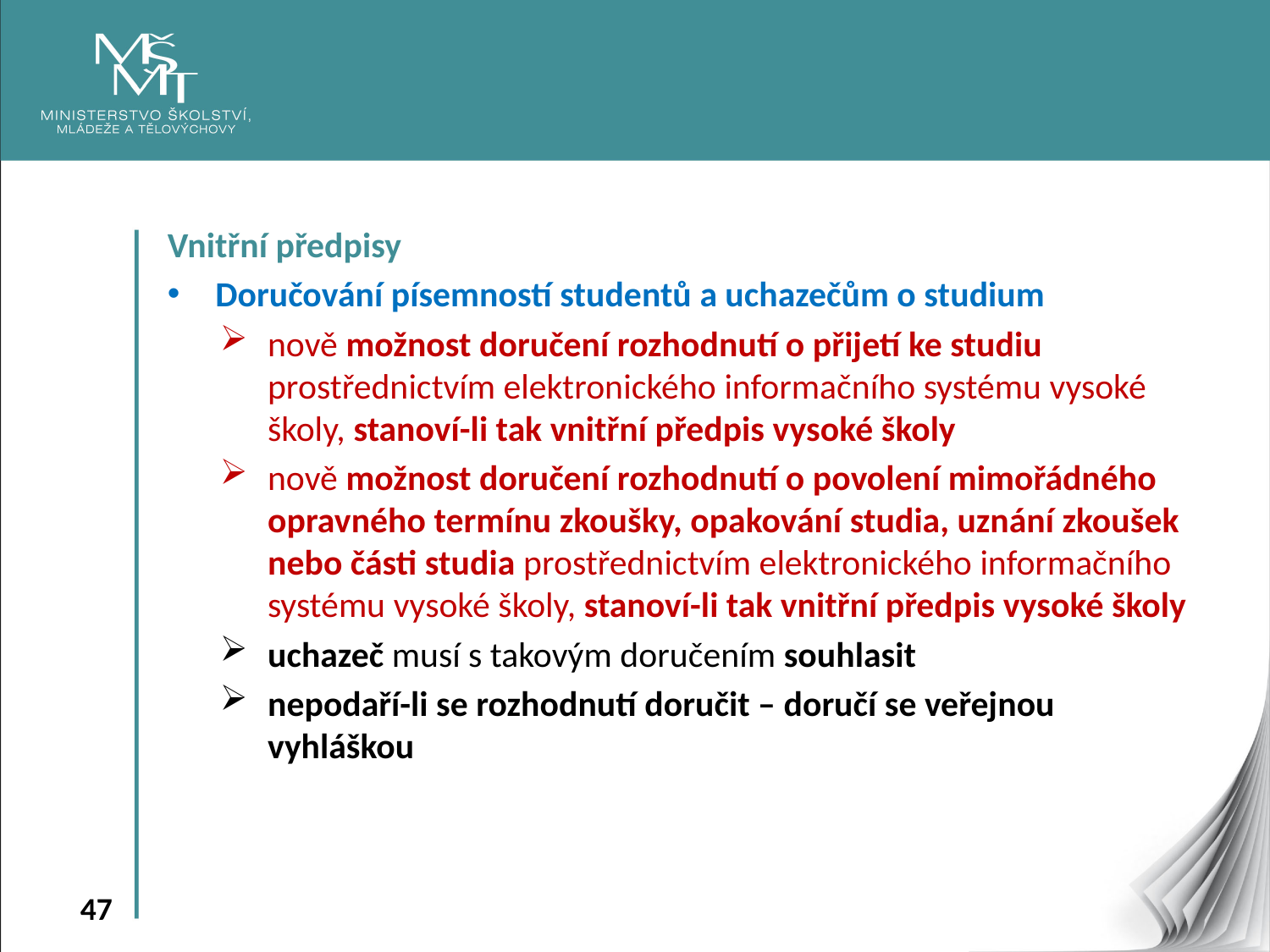

Vnitřní předpisy
Doručování písemností studentů a uchazečům o studium
nově možnost doručení rozhodnutí o přijetí ke studiu prostřednictvím elektronického informačního systému vysoké školy, stanoví-li tak vnitřní předpis vysoké školy
nově možnost doručení rozhodnutí o povolení mimořádného opravného termínu zkoušky, opakování studia, uznání zkoušek nebo části studia prostřednictvím elektronického informačního systému vysoké školy, stanoví-li tak vnitřní předpis vysoké školy
uchazeč musí s takovým doručením souhlasit
nepodaří-li se rozhodnutí doručit – doručí se veřejnou vyhláškou